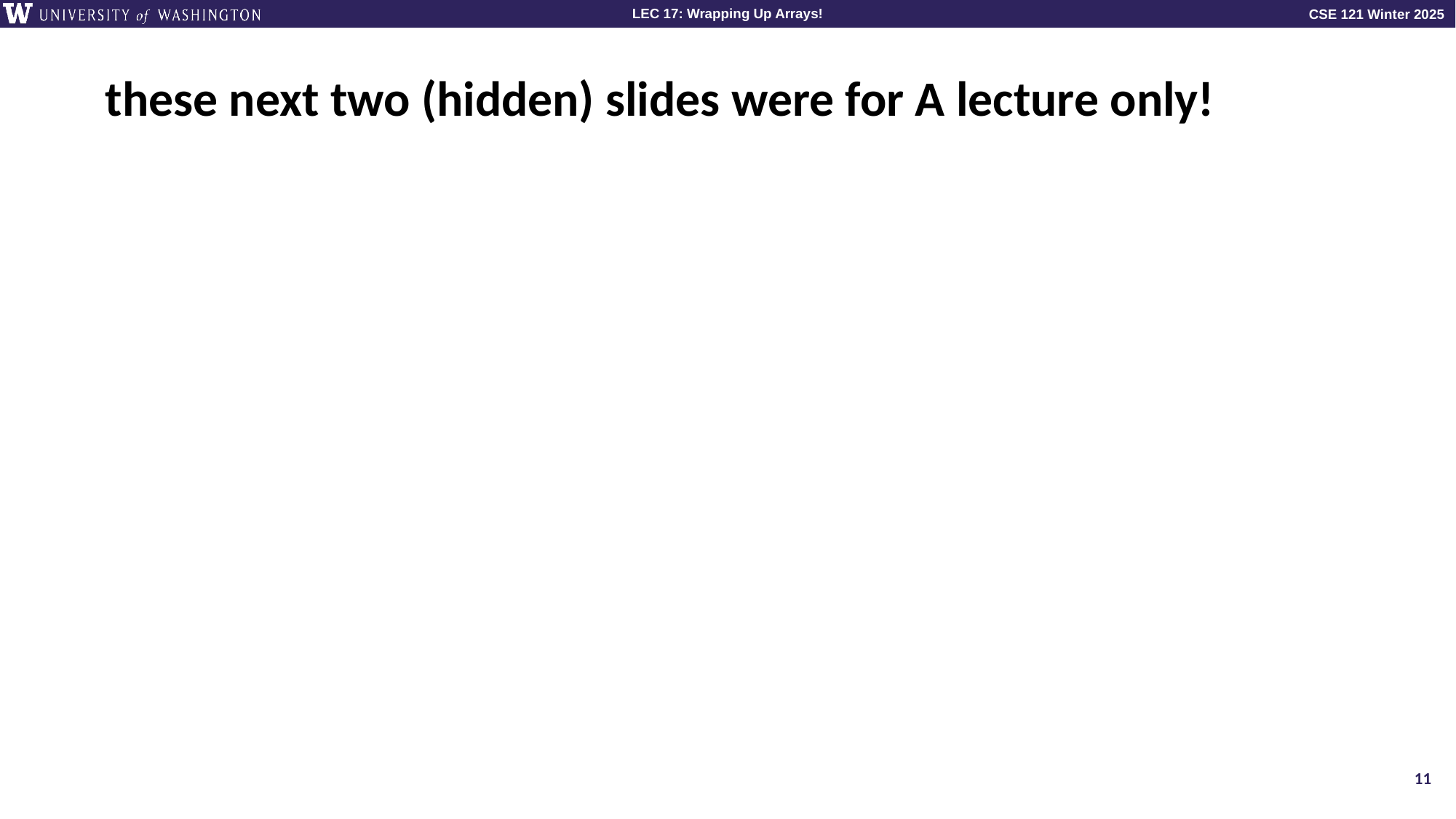

# these next two (hidden) slides were for A lecture only!

11